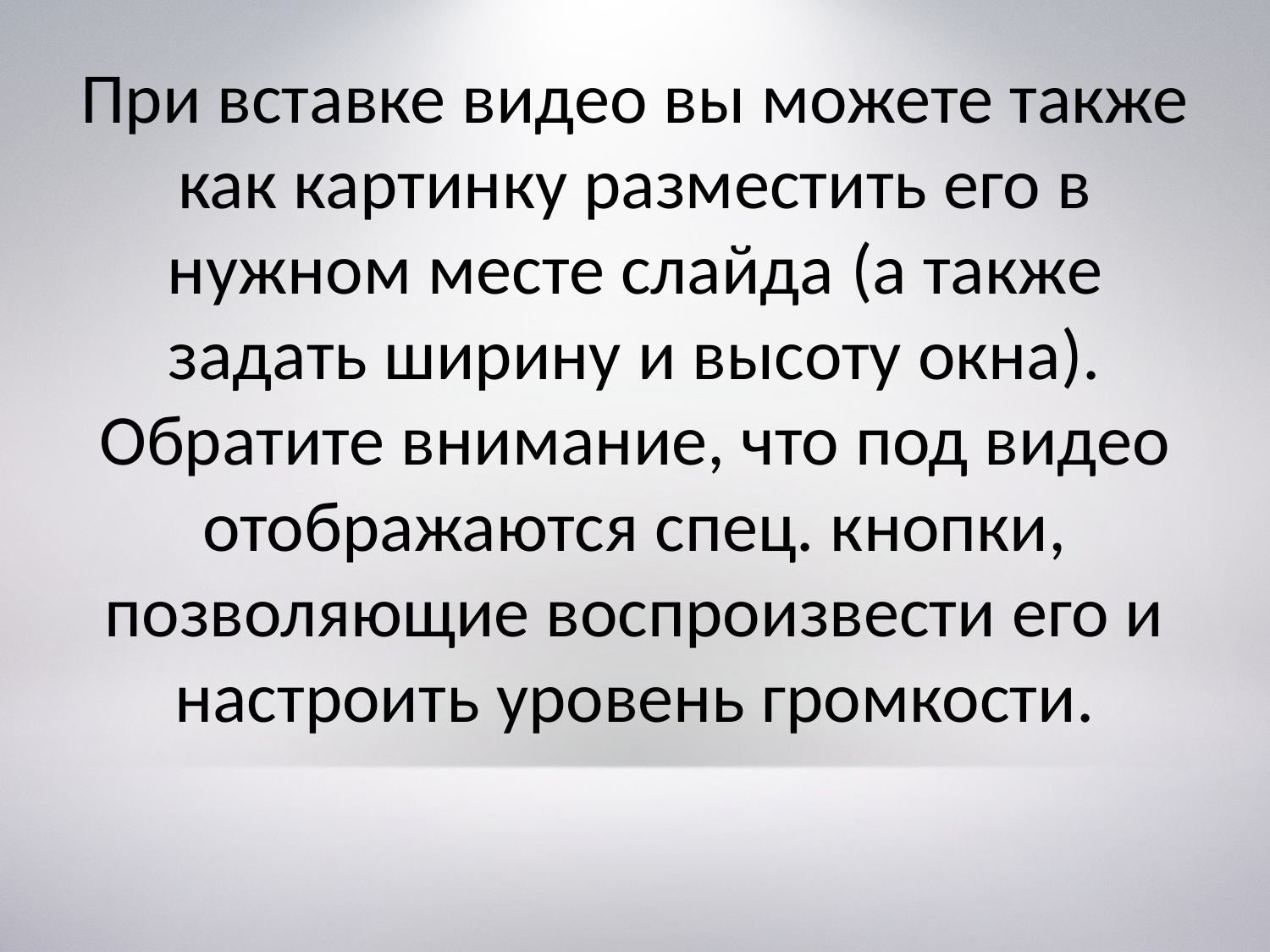

# При вставке видео вы можете также как картинку разместить его в нужном месте слайда (а также задать ширину и высоту окна). Обратите внимание, что под видео отображаются спец. кнопки, позволяющие воспроизвести его и настроить уровень громкости.